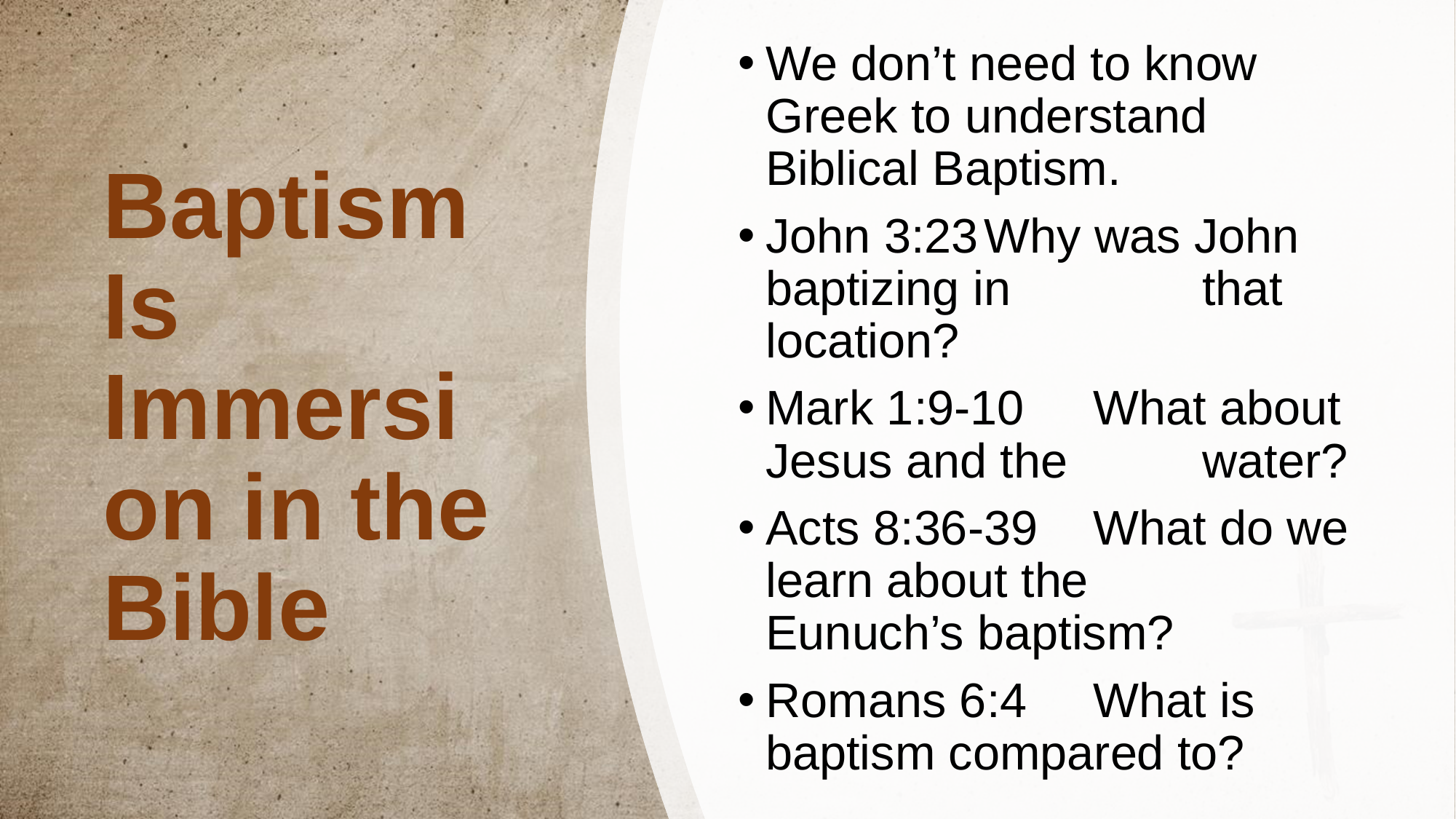

We don’t need to know Greek to understand Biblical Baptism.
John 3:23	Why was John baptizing in 		that location?
Mark 1:9-10 	What about Jesus and the 		water?
Acts 8:36-39	What do we learn about the 		Eunuch’s baptism?
Romans 6:4	What is baptism compared to?
# Baptism Is Immersion in the Bible